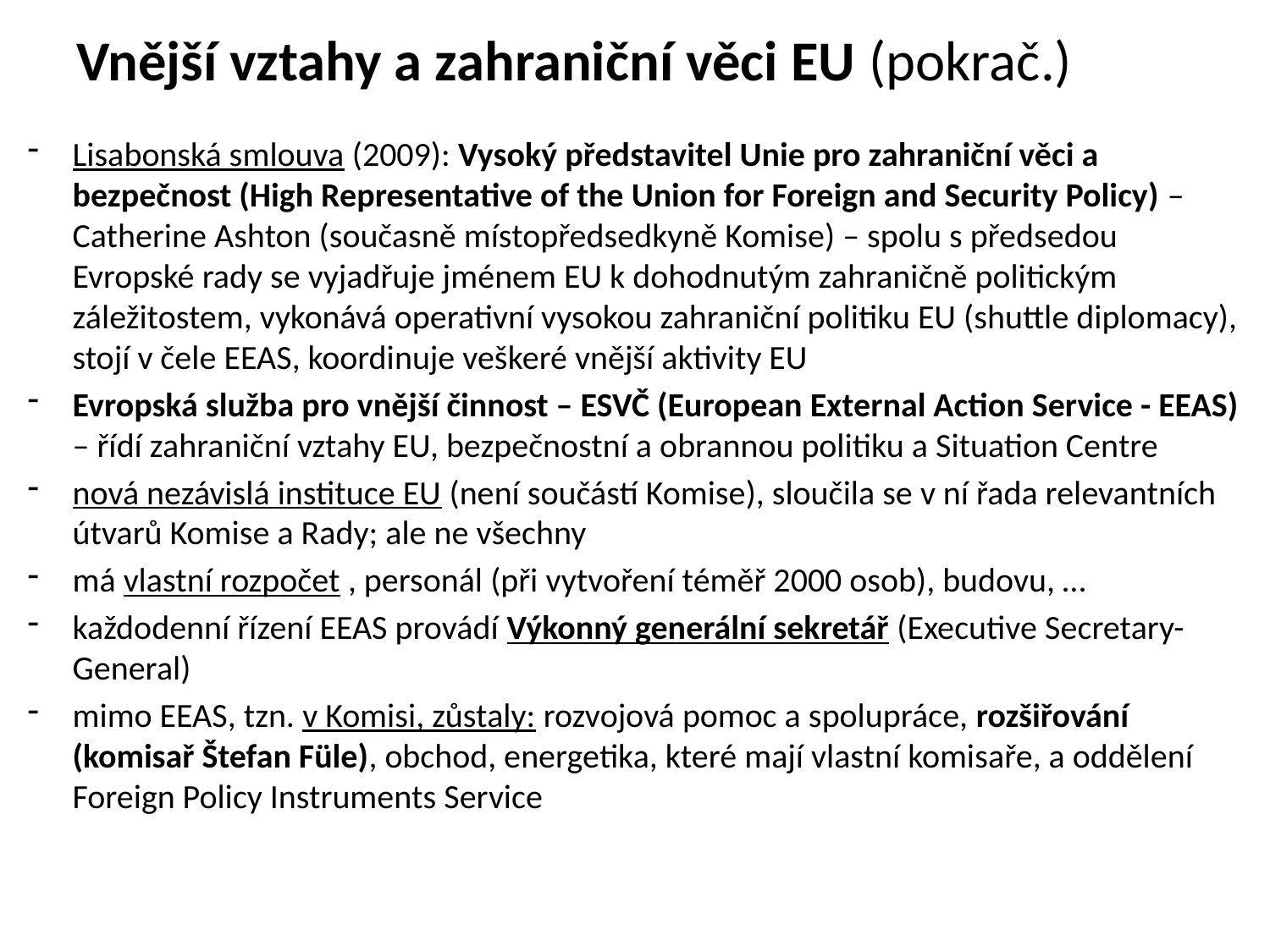

# Vnější vztahy a zahraniční věci EU (pokrač.)
Lisabonská smlouva (2009): Vysoký představitel Unie pro zahraniční věci a bezpečnost (High Representative of the Union for Foreign and Security Policy) – Catherine Ashton (současně místopředsedkyně Komise) – spolu s předsedou Evropské rady se vyjadřuje jménem EU k dohodnutým zahraničně politickým záležitostem, vykonává operativní vysokou zahraniční politiku EU (shuttle diplomacy), stojí v čele EEAS, koordinuje veškeré vnější aktivity EU
Evropská služba pro vnější činnost – ESVČ (European External Action Service - EEAS) – řídí zahraniční vztahy EU, bezpečnostní a obrannou politiku a Situation Centre
nová nezávislá instituce EU (není součástí Komise), sloučila se v ní řada relevantních útvarů Komise a Rady; ale ne všechny
má vlastní rozpočet , personál (při vytvoření téměř 2000 osob), budovu, …
každodenní řízení EEAS provádí Výkonný generální sekretář (Executive Secretary-General)
mimo EEAS, tzn. v Komisi, zůstaly: rozvojová pomoc a spolupráce, rozšiřování (komisař Štefan Füle), obchod, energetika, které mají vlastní komisaře, a oddělení Foreign Policy Instruments Service